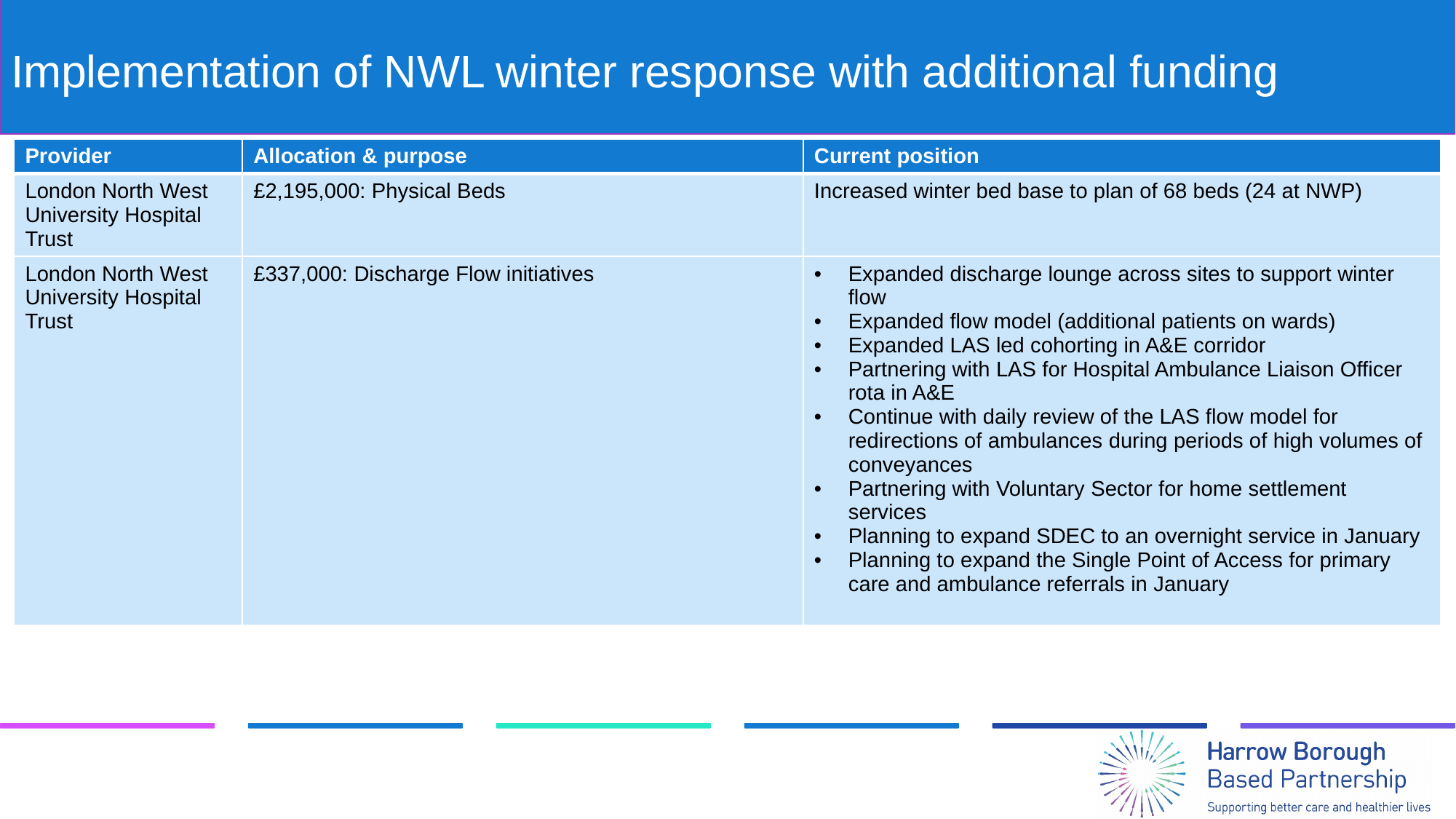

# Implementation of NWL winter response with additional funding
| Provider | Allocation & purpose | Current position |
| --- | --- | --- |
| London North West University Hospital Trust | £2,195,000: Physical Beds | Increased winter bed base to plan of 68 beds (24 at NWP) |
| London North West University Hospital Trust | £337,000: Discharge Flow initiatives | Expanded discharge lounge across sites to support winter flow Expanded flow model (additional patients on wards) Expanded LAS led cohorting in A&E corridor Partnering with LAS for Hospital Ambulance Liaison Officer rota in A&E Continue with daily review of the LAS flow model for redirections of ambulances during periods of high volumes of conveyances Partnering with Voluntary Sector for home settlement services Planning to expand SDEC to an overnight service in January Planning to expand the Single Point of Access for primary care and ambulance referrals in January |